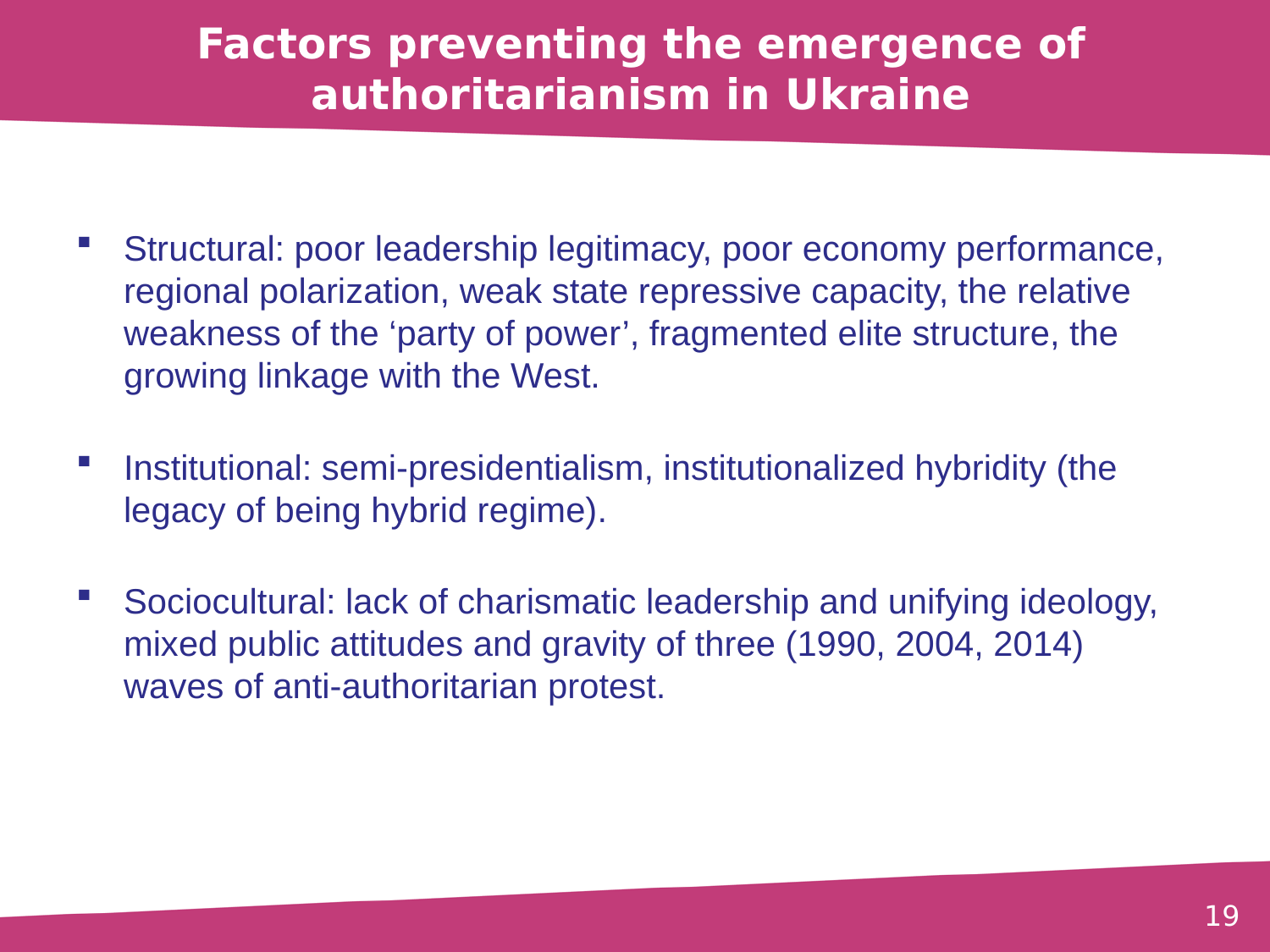

# Factors preventing the emergence of authoritarianism in Ukraine
Structural: poor leadership legitimacy, poor economy performance, regional polarization, weak state repressive capacity, the relative weakness of the ‘party of power’, fragmented elite structure, the growing linkage with the West.
Institutional: semi-presidentialism, institutionalized hybridity (the legacy of being hybrid regime).
Sociocultural: lack of charismatic leadership and unifying ideology, mixed public attitudes and gravity of three (1990, 2004, 2014) waves of anti-authoritarian protest.